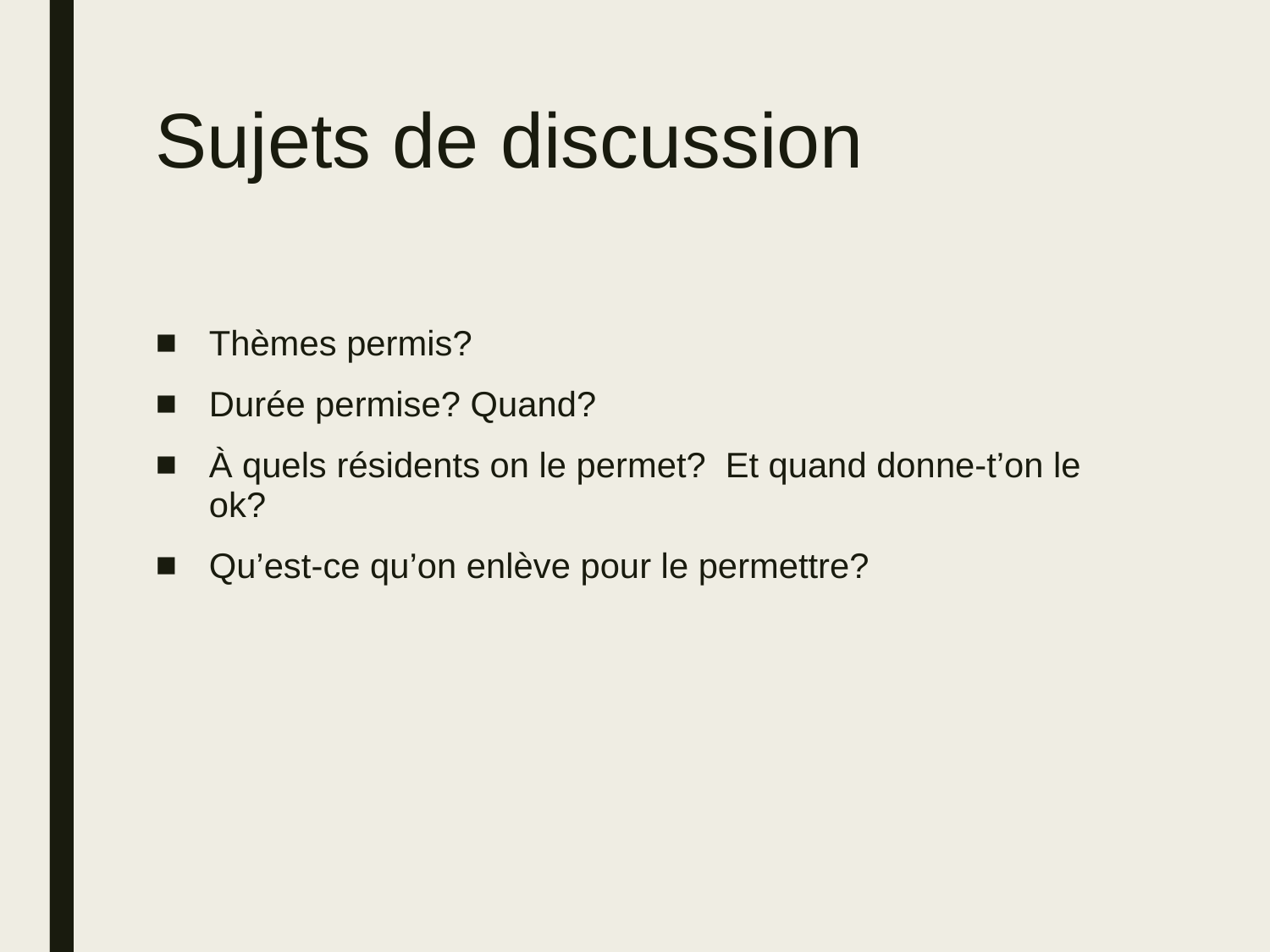

# Sujets de discussion
Thèmes permis?
Durée permise? Quand?
À quels résidents on le permet?  Et quand donne-t’on le ok?
Qu’est-ce qu’on enlève pour le permettre?